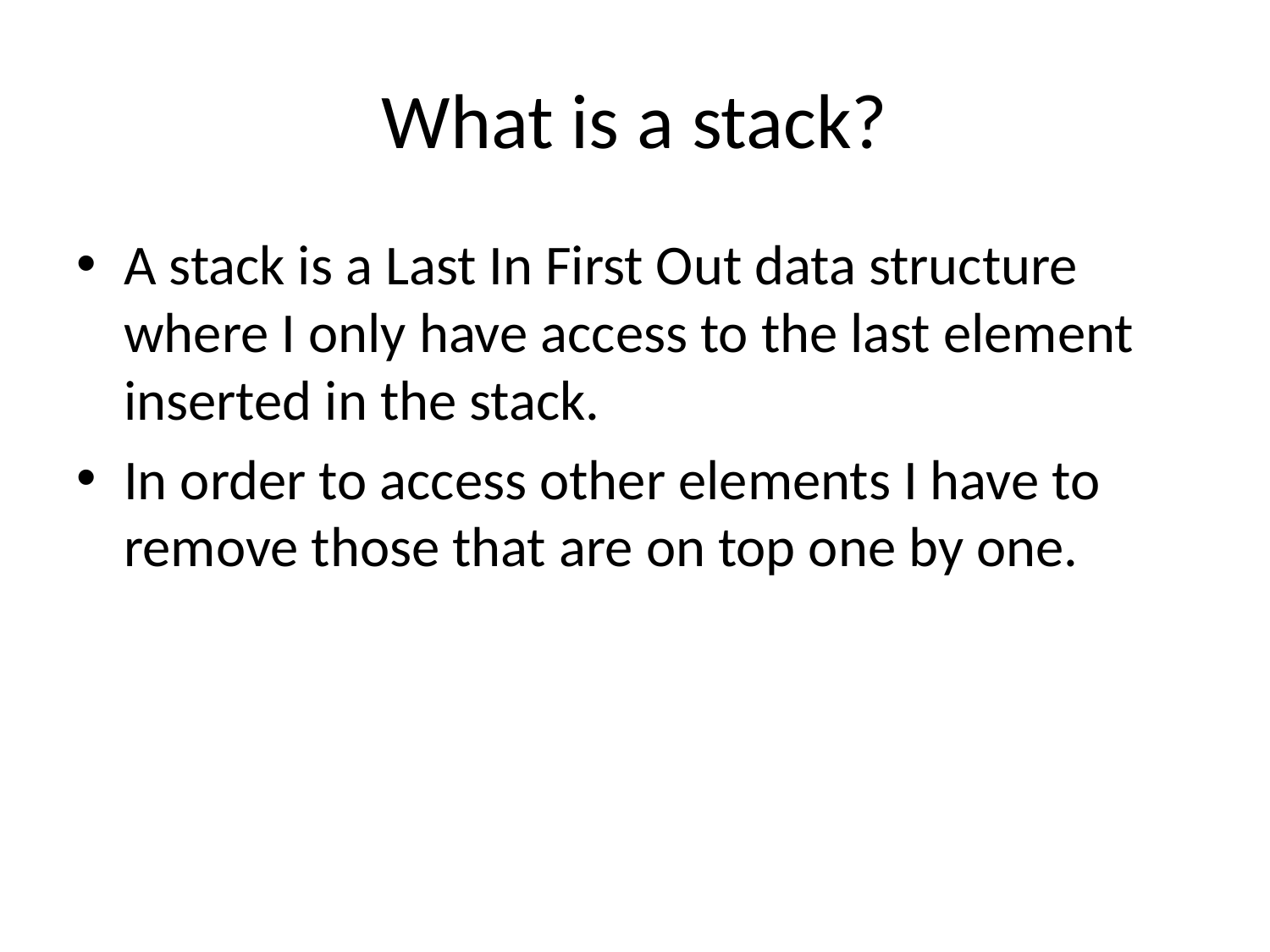

# What is a stack?
A stack is a Last In First Out data structure  where I only have access to the last element inserted in the stack.
In order to access other elements I have to remove those that are on top one by one.